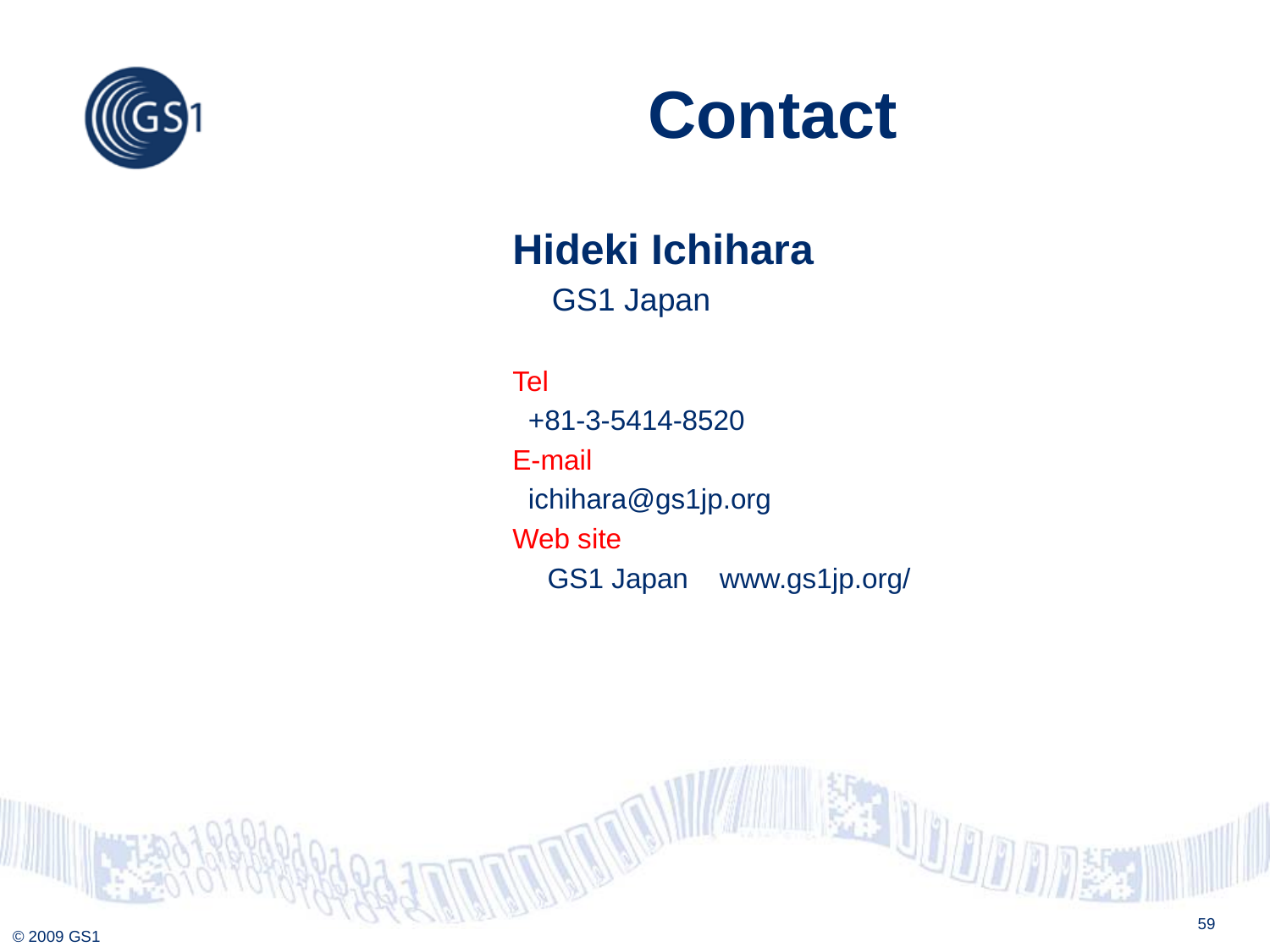

Contact
Hideki Ichihara
　GS1 Japan

Tel
  +81-3-5414-8520
E-mail
  ichihara@gs1jp.org
Web site
　GS1 Japan    www.gs1jp.org/

59